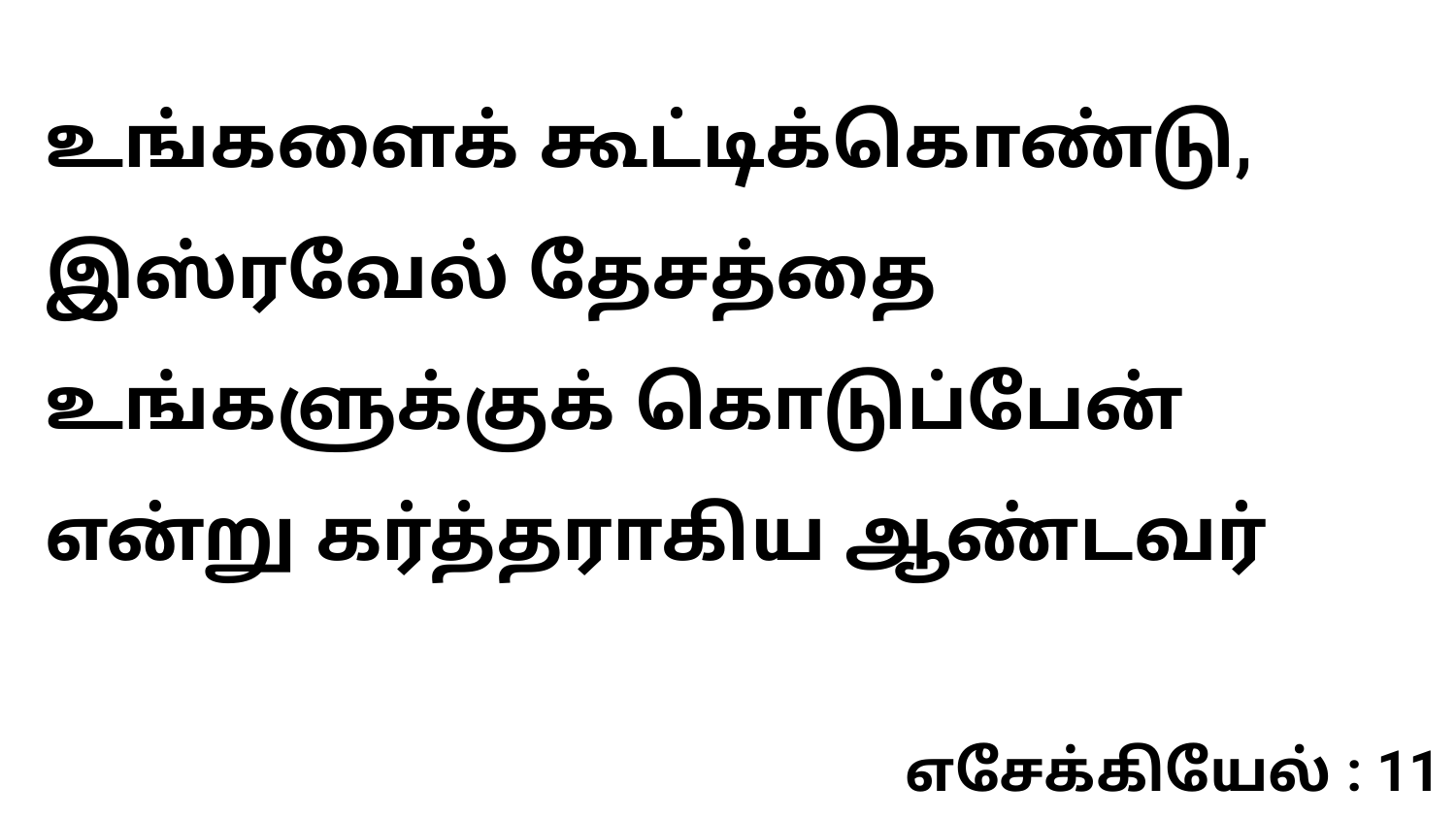

உங்களைக் கூட்டிக்கொண்டு, இஸ்ரவேல் தேசத்தை உங்களுக்குக் கொடுப்பேன் என்று கர்த்தராகிய ஆண்டவர்
எசேக்கியேல் : 11